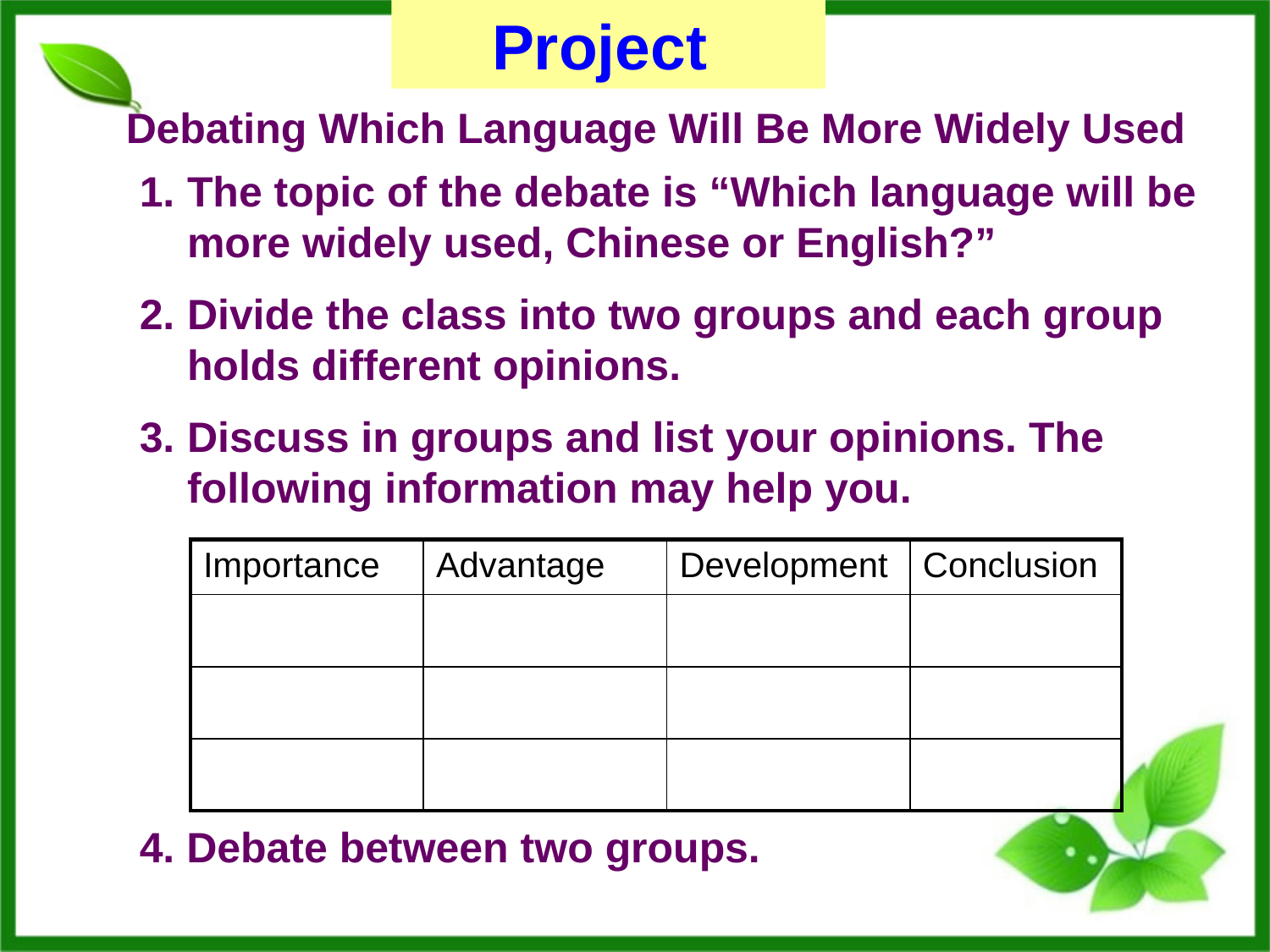

Project
Debating Which Language Will Be More Widely Used
The topic of the debate is “Which language will be more widely used, Chinese or English?”
Divide the class into two groups and each group holds different opinions.
Discuss in groups and list your opinions. The following information may help you.

4. Debate between two groups.

| Importance | Advantage | Development | Conclusion |
| --- | --- | --- | --- |
|  |  |  |  |
|  |  |  |  |
|  |  |  |  |